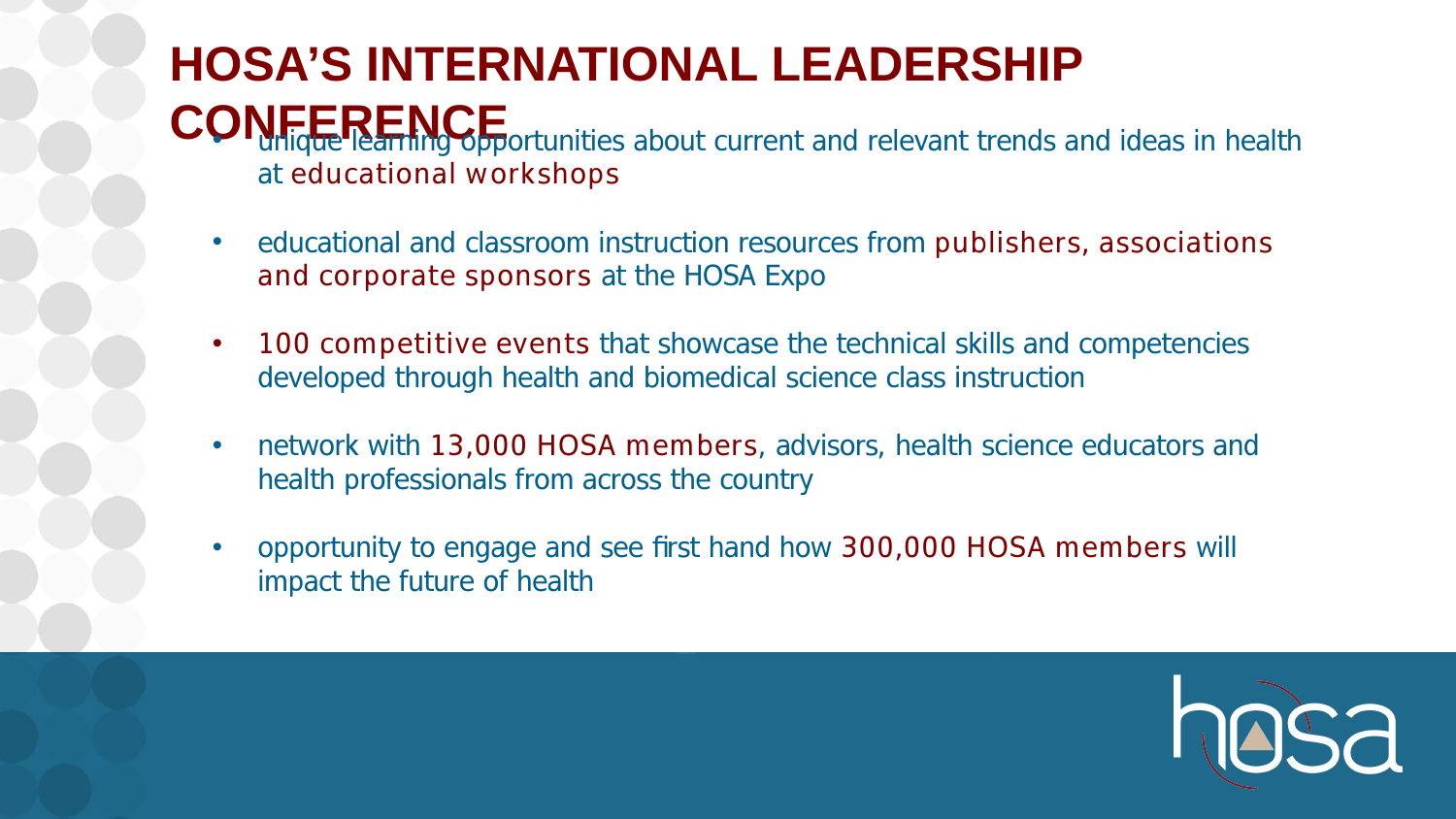

# HOSA’s International Leadership Conference
unique learning opportunities about current and relevant trends and ideas in health at educational workshops
educational and classroom instruction resources from publishers, associations and corporate sponsors at the HOSA Expo
100 competitive events that showcase the technical skills and competencies developed through health and biomedical science class instruction
network with 13,000 HOSA members, advisors, health science educators and health professionals from across the country
opportunity to engage and see first hand how 300,000 HOSA members will impact the future of health